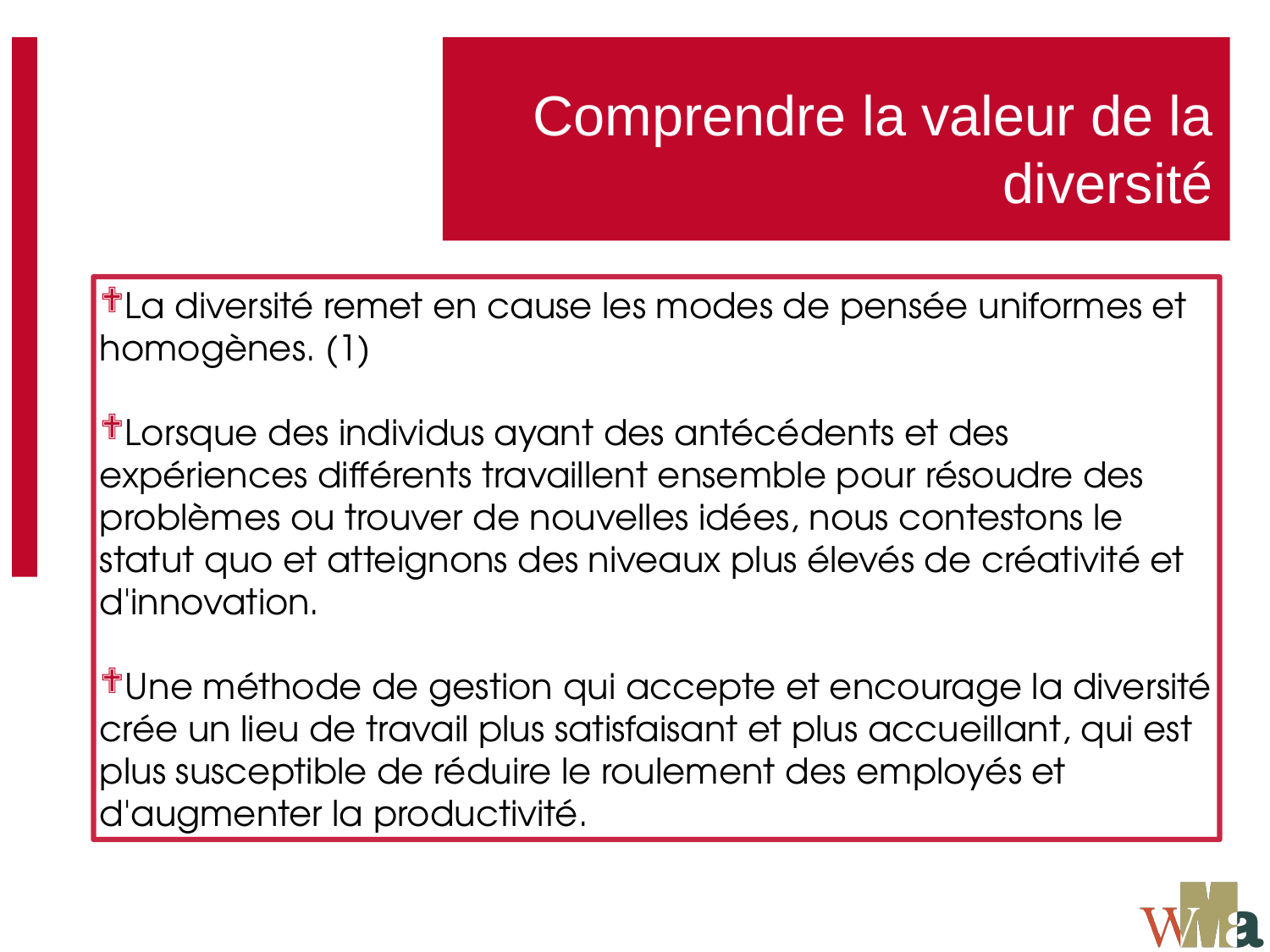

# Comprendre la valeur de la diversité
La diversité remet en cause les modes de pensée uniformes et homogènes. (1)

Lorsque des individus ayant des antécédents et des expériences différents travaillent ensemble pour résoudre des problèmes ou trouver de nouvelles idées, nous contestons le statut quo et atteignons des niveaux plus élevés de créativité et d'innovation.

Une méthode de gestion qui accepte et encourage la diversité crée un lieu de travail plus satisfaisant et plus accueillant, qui est plus susceptible de réduire le roulement des employés et d'augmenter la productivité.